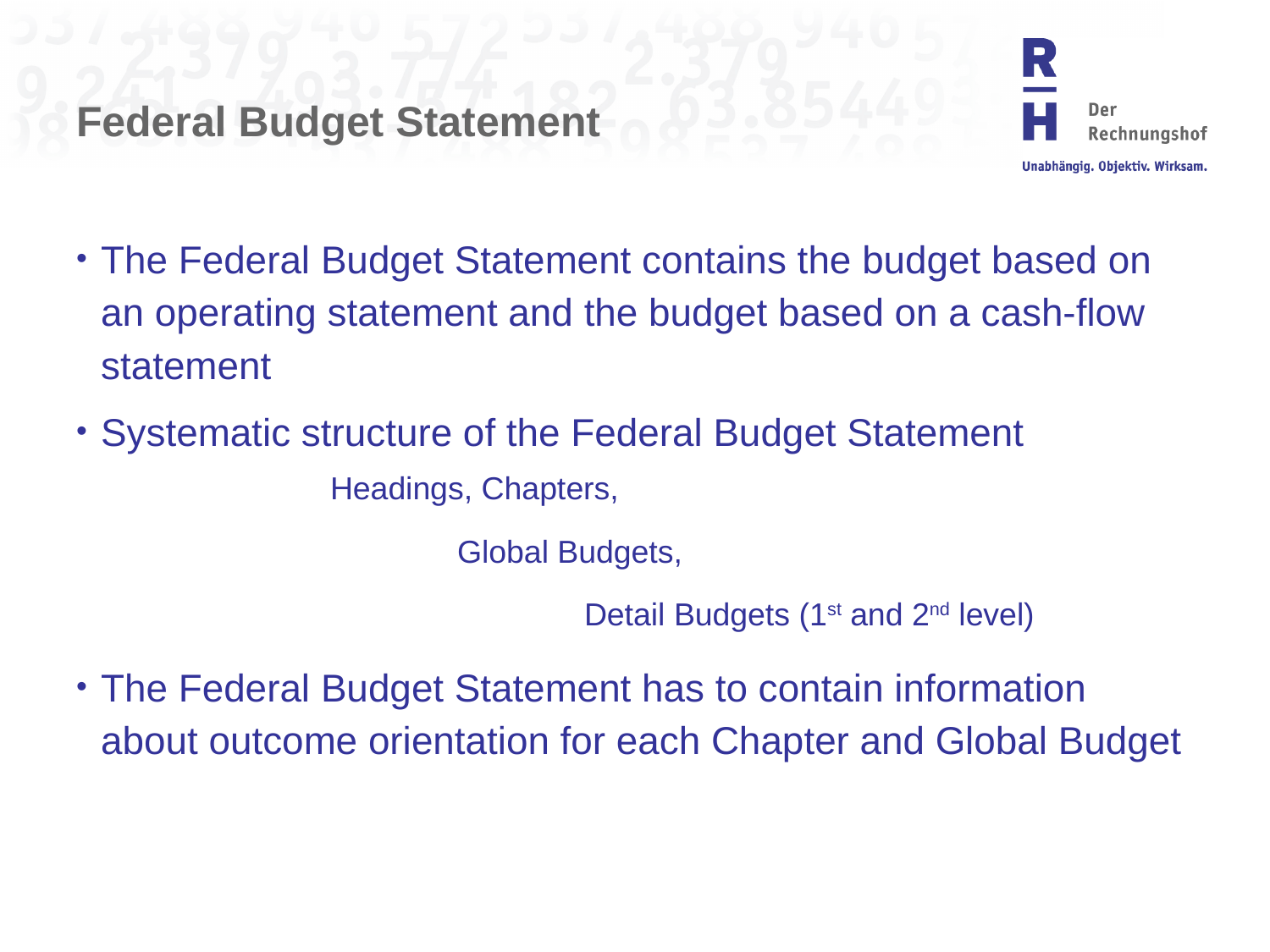

# Federal Budget Statement
The Federal Budget Statement contains the budget based on an operating statement and the budget based on a cash-flow statement
Systematic structure of the Federal Budget Statement
		Headings, Chapters,
			Global Budgets,
				Detail Budgets (1st and 2nd level)
The Federal Budget Statement has to contain information about outcome orientation for each Chapter and Global Budget